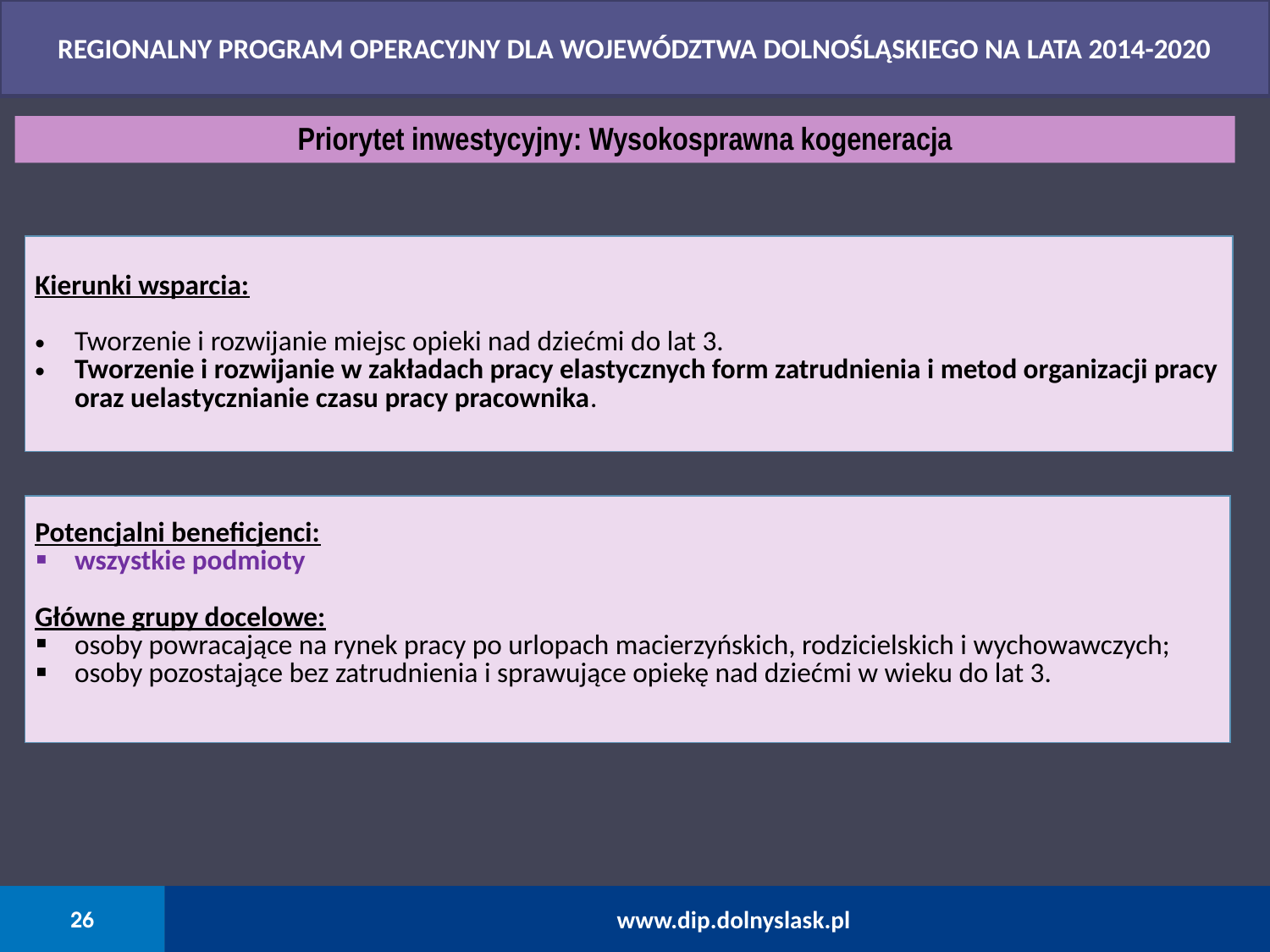

REGIONALNY PROGRAM OPERACYJNY DLA WOJEWÓDZTWA DOLNOŚLĄSKIEGO NA LATA 2014-2020
Priorytet inwestycyjny: Wysokosprawna kogeneracja
| Kierunki wsparcia: Tworzenie i rozwijanie miejsc opieki nad dziećmi do lat 3. Tworzenie i rozwijanie w zakładach pracy elastycznych form zatrudnienia i metod organizacji pracy oraz uelastycznianie czasu pracy pracownika. |
| --- |
| Potencjalni beneficjenci: wszystkie podmioty Główne grupy docelowe: osoby powracające na rynek pracy po urlopach macierzyńskich, rodzicielskich i wychowawczych; osoby pozostające bez zatrudnienia i sprawujące opiekę nad dziećmi w wieku do lat 3. |
| --- |
26
www.dip.dolnyslask.pl